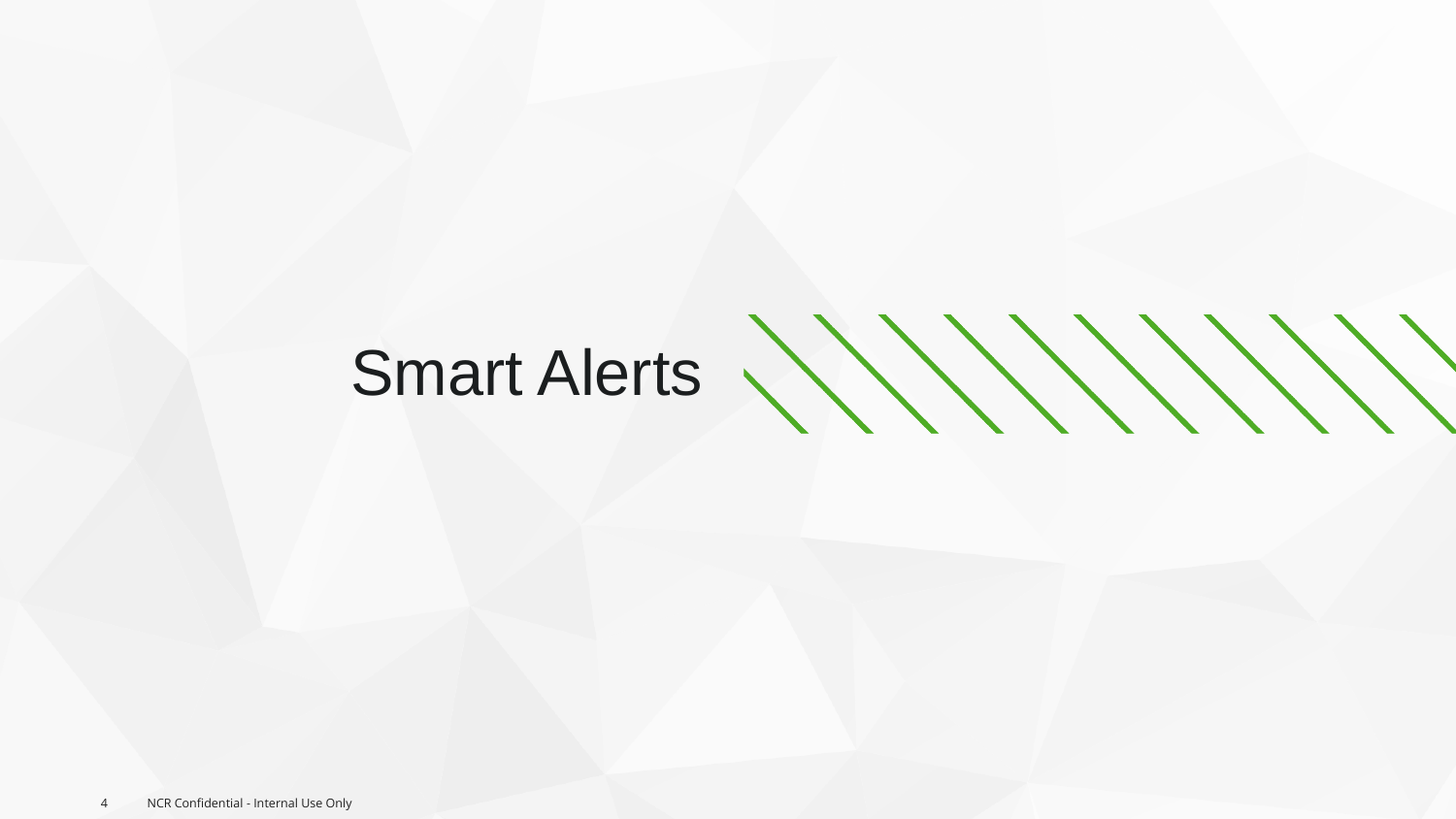

# Smart Alerts
4
NCR Confidential - Internal Use Only